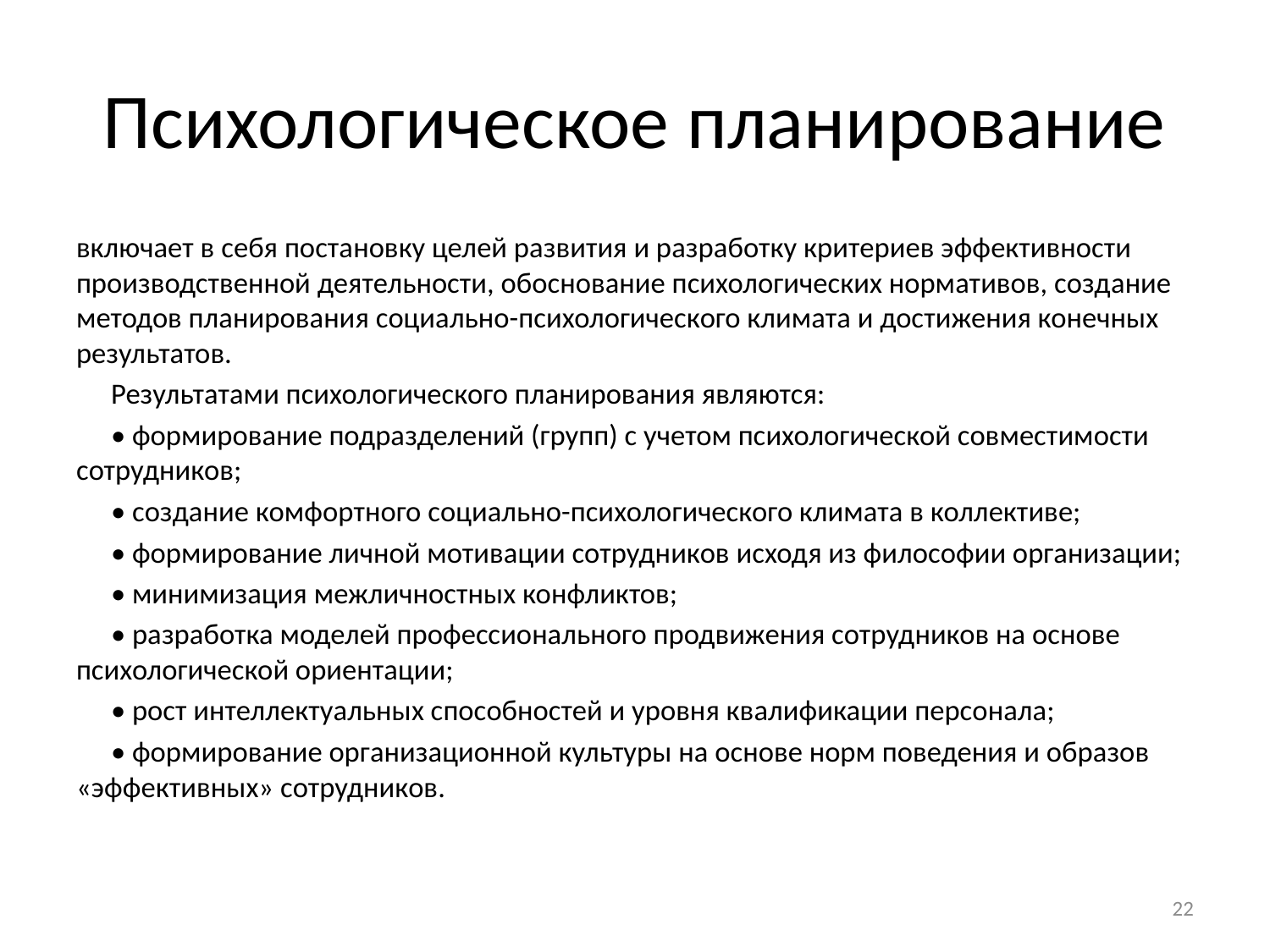

# Психологическое планирование
включает в себя постановку целей развития и разработку критериев эффективности производственной деятельности, обоснование психологических нормативов, создание методов планирования социально-психологического климата и достижения конечных результатов.
Результатами психологического планирования являются:
• формирование подразделений (групп) с учетом психологической совместимости сотрудников;
• создание комфортного социально-психологического климата в коллективе;
• формирование личной мотивации сотрудников исходя из философии организации;
• минимизация межличностных конфликтов;
• разработка моделей профессионального продвижения сотрудников на основе психологической ориентации;
• рост интеллектуальных способностей и уровня квалификации персонала;
• формирование организационной культуры на основе норм поведения и образов «эффективных» сотрудников.

22